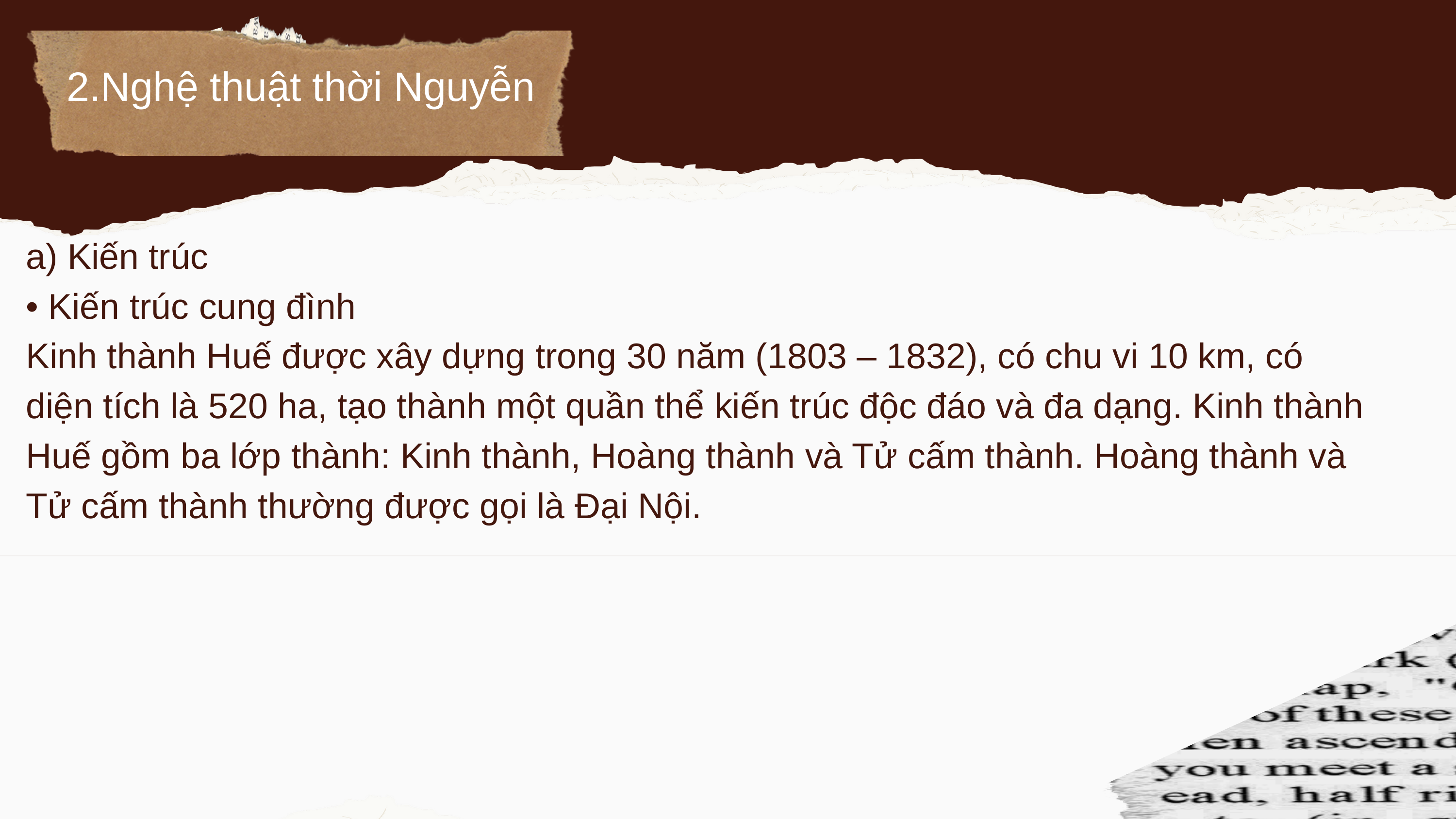

2.Nghệ thuật thời Nguyễn

a) Kiến trúc
• Kiến trúc cung đình
Kinh thành Huế được xây dựng trong 30 năm (1803 – 1832), có chu vi 10 km, có
diện tích là 520 ha, tạo thành một quần thể kiến trúc độc đáo và đa dạng. Kinh thành Huế gồm ba lớp thành: Kinh thành, Hoàng thành và Tử cấm thành. Hoàng thành và Tử cấm thành thường được gọi là Đại Nội.